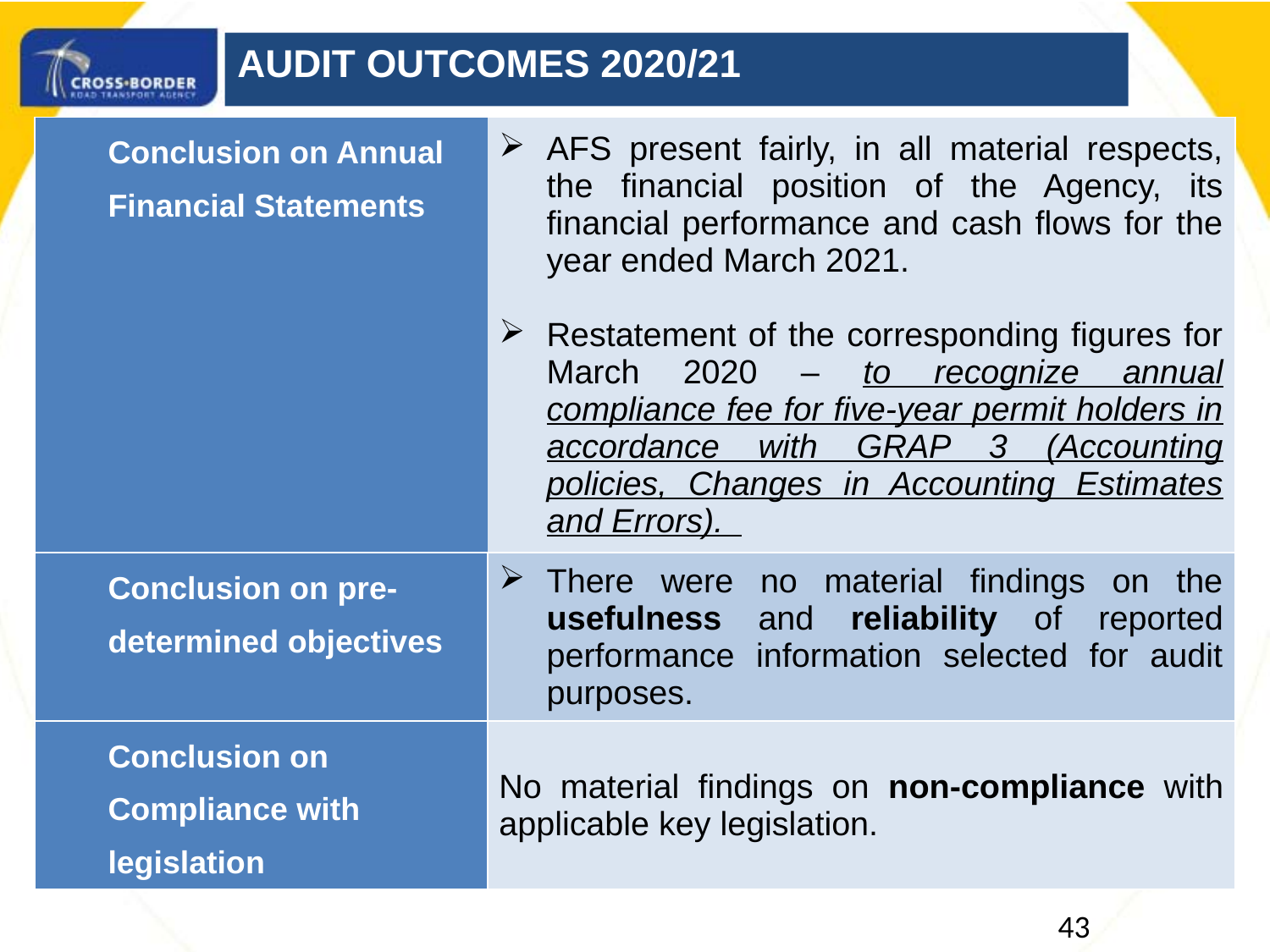

# AUDIT OUTCOMES 2020/21
| Conclusion on Annual Financial Statements | AFS present fairly, in all material respects, the financial position of the Agency, its financial performance and cash flows for the year ended March 2021. Restatement of the corresponding figures for March 2020 – to recognize annual compliance fee for five-year permit holders in accordance with GRAP 3 (Accounting policies, Changes in Accounting Estimates and Errors). |
| --- | --- |
| Conclusion on pre-determined objectives | There were no material findings on the usefulness and reliability of reported performance information selected for audit purposes. |
| Conclusion on Compliance with legislation | No material findings on non-compliance with applicable key legislation. |
43